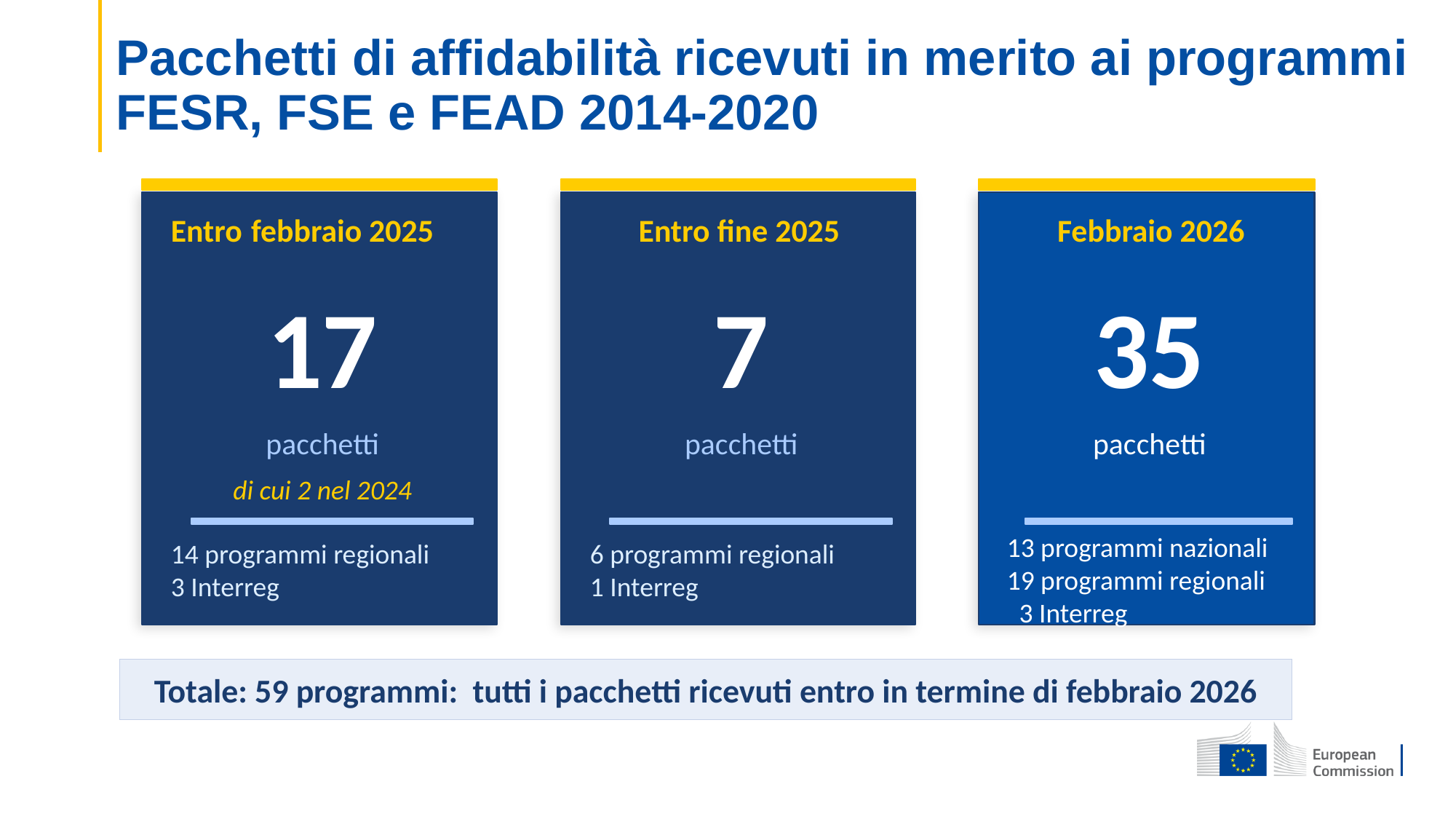

# Pacchetti di affidabilità ricevuti in merito ai programmi FESR, FSE e FEAD 2014-2020

Entro febbraio 2025
17
pacchetti
di cui 2 nel 2024

14 programmi regionali
3 Interreg

Entro fine 2025
7
pacchetti

6 programmi regionali
1 Interreg

Febbraio 2026
35
pacchetti

13 programmi nazionali
19 programmi regionali
  3 Interreg
Totale: 59 programmi:  tutti i pacchetti ricevuti entro in termine di febbraio 2026